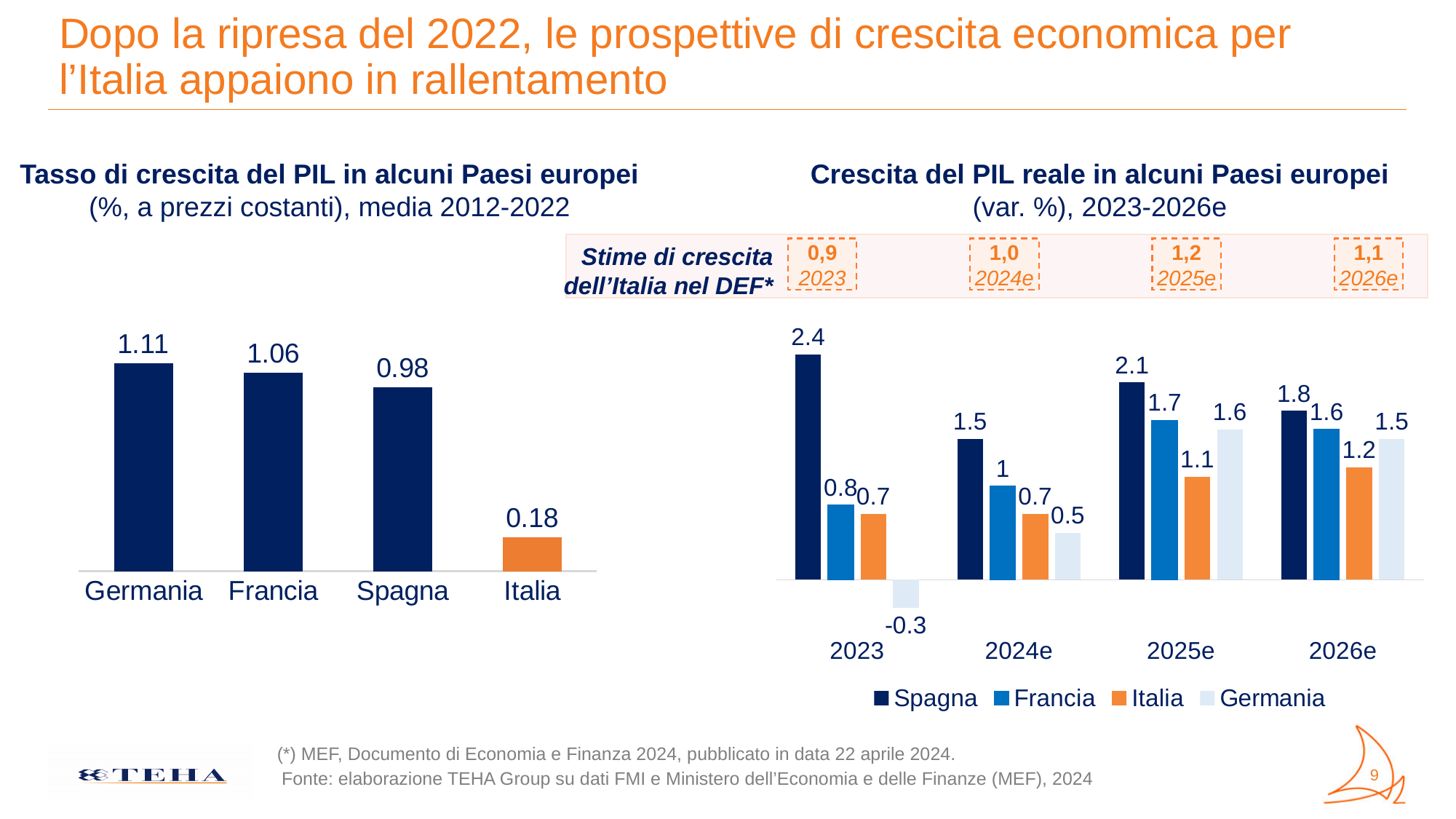

# Dopo la ripresa del 2022, le prospettive di crescita economica per l’Italia appaiono in rallentamento
Tasso di crescita del PIL in alcuni Paesi europei
(%, a prezzi costanti), media 2012-2022
Crescita del PIL reale in alcuni Paesi europei
(var. %), 2023-2026e

Stime di crescita dell’Italia nel DEF*
0,9 2023
1,0 2024e
1,2 2025e
1,1 2026e

### Chart

| Category |  |
|---|---|
| Germania | 1.1110909090909091 |
| Francia | 1.0613636363636365 |
| Spagna | 0.984090909090909 |
| Italia | 0.1821818181818184 |

### Chart

| Category | Spagna | Francia | Italia | Germania |
|---|---|---|---|---|
| 2023 | 2.4 | 0.8 | 0.7 | -0.3 |
| 2024e | 1.5 | 1.0 | 0.7 | 0.5 |
| 2025e | 2.1 | 1.7 | 1.1 | 1.6 |
| 2026e | 1.8 | 1.6 | 1.2 | 1.5 |
(*) MEF, Documento di Economia e Finanza 2024, pubblicato in data 22 aprile 2024.
Fonte: elaborazione TEHA Group su dati FMI e Ministero dell’Economia e delle Finanze (MEF), 2024